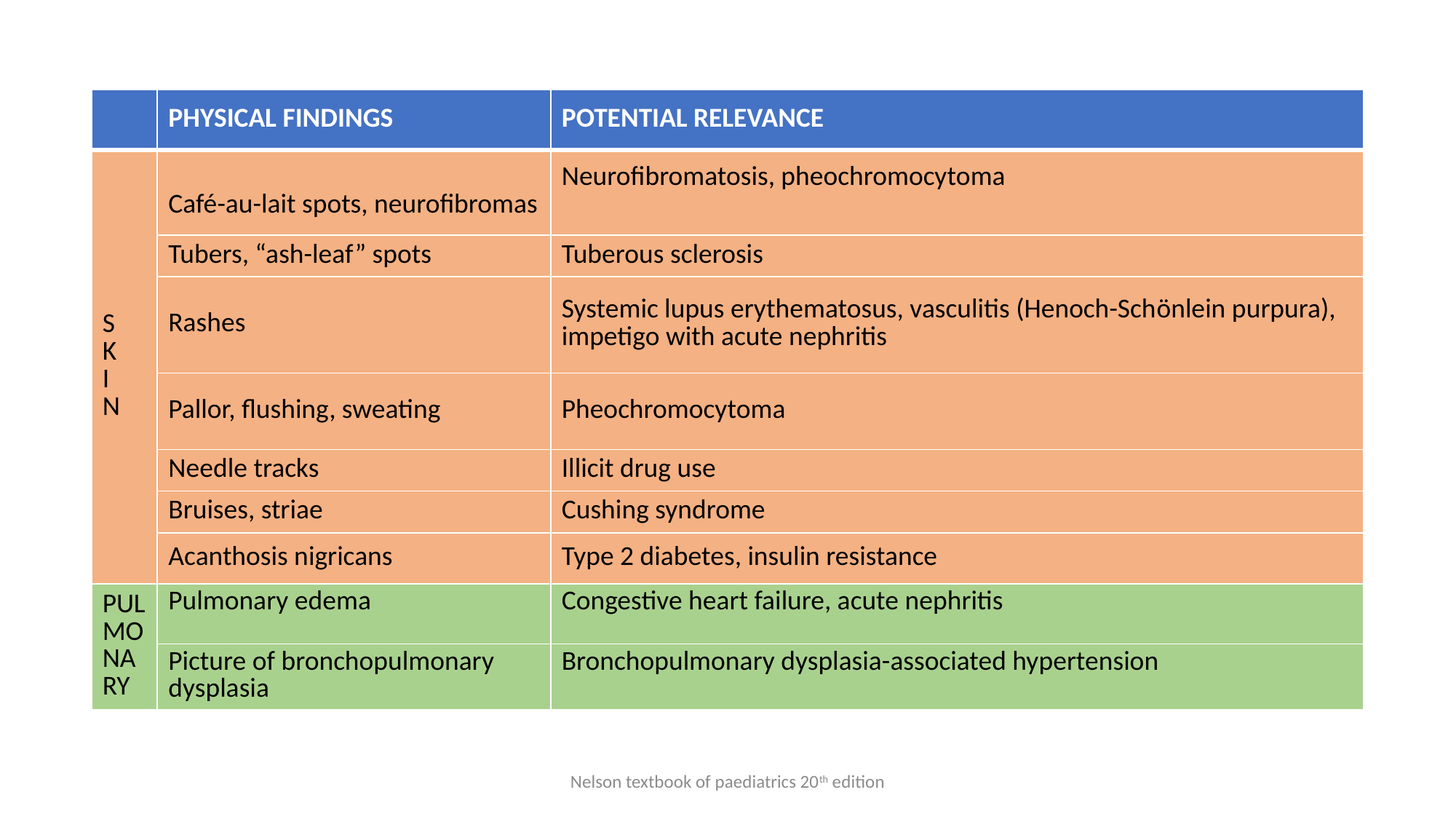

|  | PHYSICAL FINDINGS | POTENTIAL RELEVANCE |
| --- | --- | --- |
| S K I N | Café-au-lait spots, neurofibromas | Neurofibromatosis, pheochromocytoma |
|  | Tubers, “ash-leaf” spots | Tuberous sclerosis |
|  | Rashes | Systemic lupus erythematosus, vasculitis (Henoch-Schönlein purpura), impetigo with acute nephritis |
|  | Pallor, ﬂushing, sweating | Pheochromocytoma |
|  | Needle tracks | Illicit drug use |
|  | Bruises, striae | Cushing syndrome |
|  | Acanthosis nigricans | Type 2 diabetes, insulin resistance |
| PUL MO NARY | Pulmonary edema | Congestive heart failure, acute nephritis |
|  | Picture of bronchopulmonary dysplasia | Bronchopulmonary dysplasia-associated hypertension |
Nelson textbook of paediatrics 20th edition